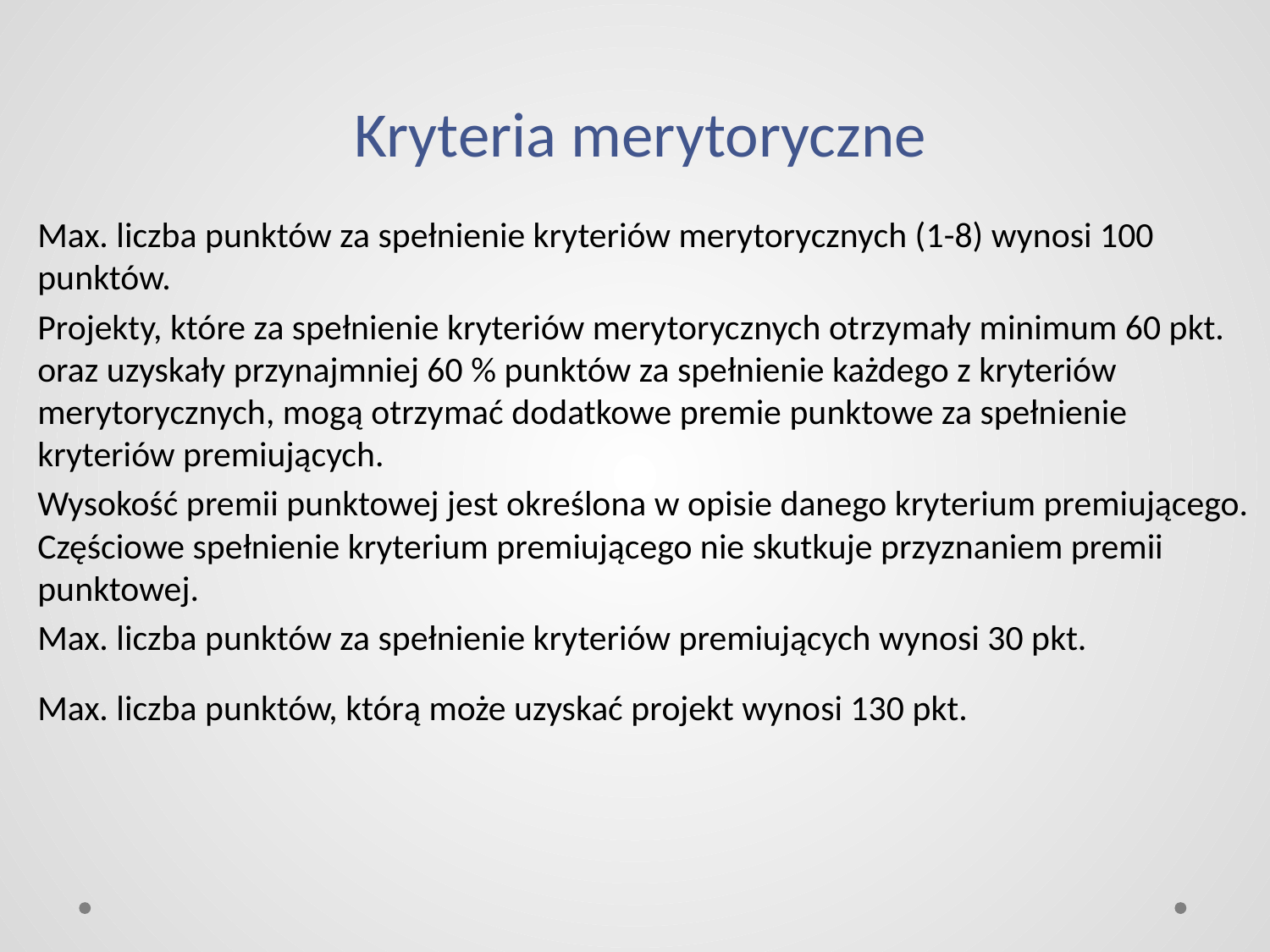

# Kryteria merytoryczne
Max. liczba punktów za spełnienie kryteriów merytorycznych (1-8) wynosi 100 punktów.
Projekty, które za spełnienie kryteriów merytorycznych otrzymały minimum 60 pkt. oraz uzyskały przynajmniej 60 % punktów za spełnienie każdego z kryteriów merytorycznych, mogą otrzymać dodatkowe premie punktowe za spełnienie kryteriów premiujących.
Wysokość premii punktowej jest określona w opisie danego kryterium premiującego. Częściowe spełnienie kryterium premiującego nie skutkuje przyznaniem premii punktowej.
Max. liczba punktów za spełnienie kryteriów premiujących wynosi 30 pkt.
Max. liczba punktów, którą może uzyskać projekt wynosi 130 pkt.